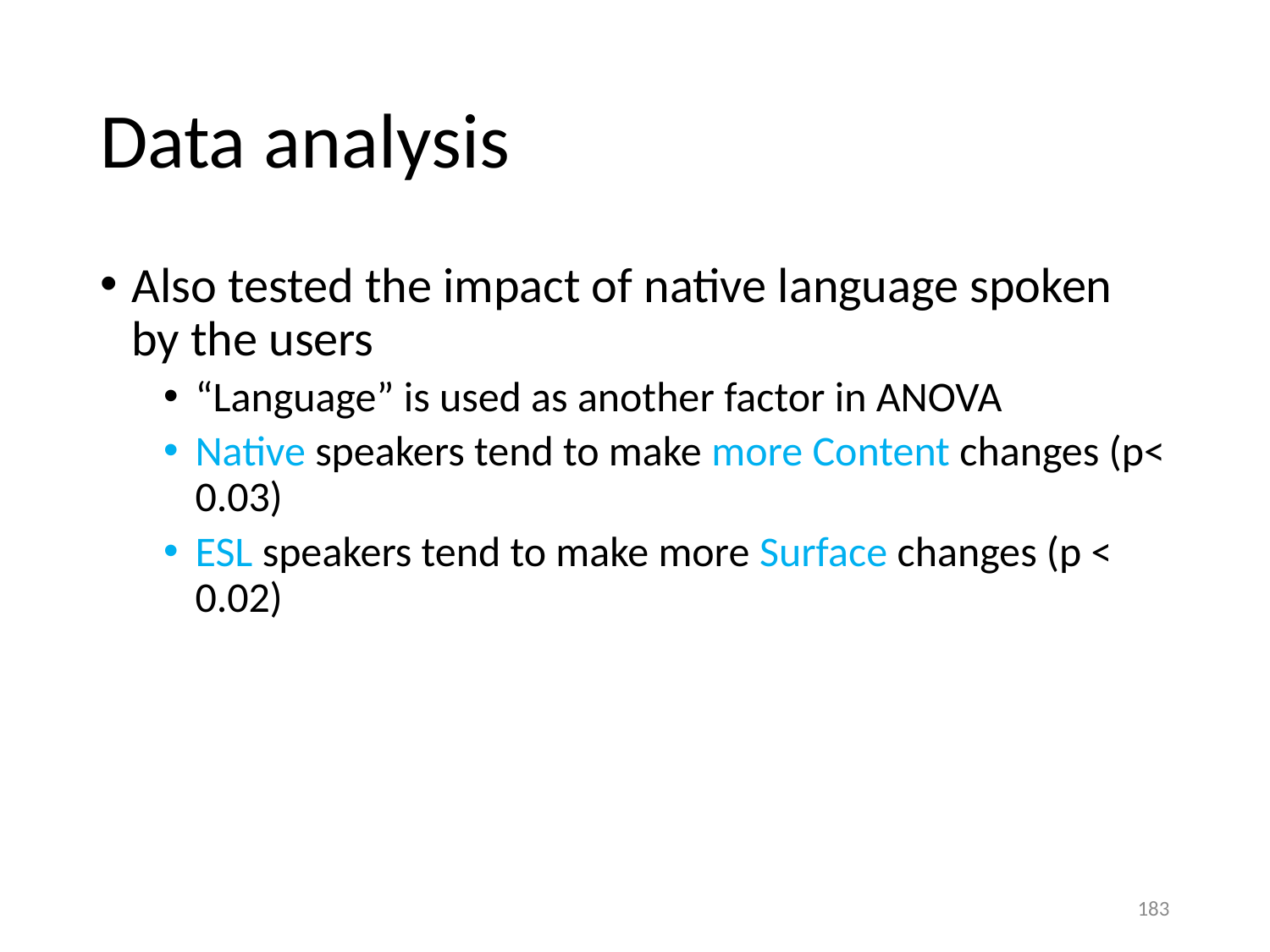

# Data analysis
Also tested the impact of native language spoken by the users
“Language” is used as another factor in ANOVA
Native speakers tend to make more Content changes (p< 0.03)
ESL speakers tend to make more Surface changes (p < 0.02)

183